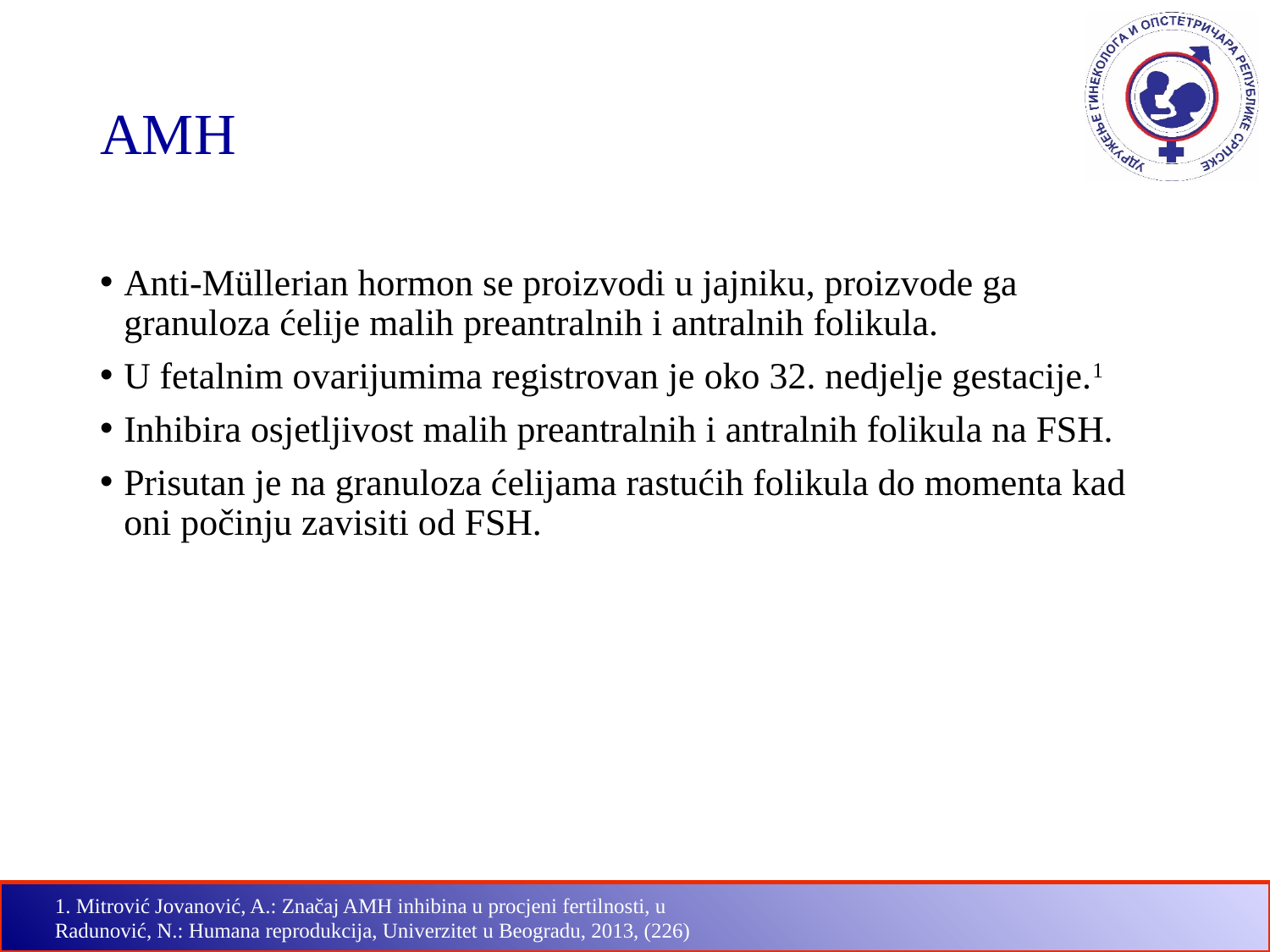

# AMH
Anti-Müllerian hormon se proizvodi u jajniku, proizvode ga granuloza ćelije malih preantralnih i antralnih folikula.
U fetalnim ovarijumima registrovan je oko 32. nedjelje gestacije.1
Inhibira osjetljivost malih preantralnih i antralnih folikula na FSH.
Prisutan je na granuloza ćelijama rastućih folikula do momenta kad oni počinju zavisiti od FSH.
1. Mitrović Jovanović, A.: Značaj AMH inhibina u procjeni fertilnosti, u Radunović, N.: Humana reprodukcija, Univerzitet u Beogradu, 2013, (226)